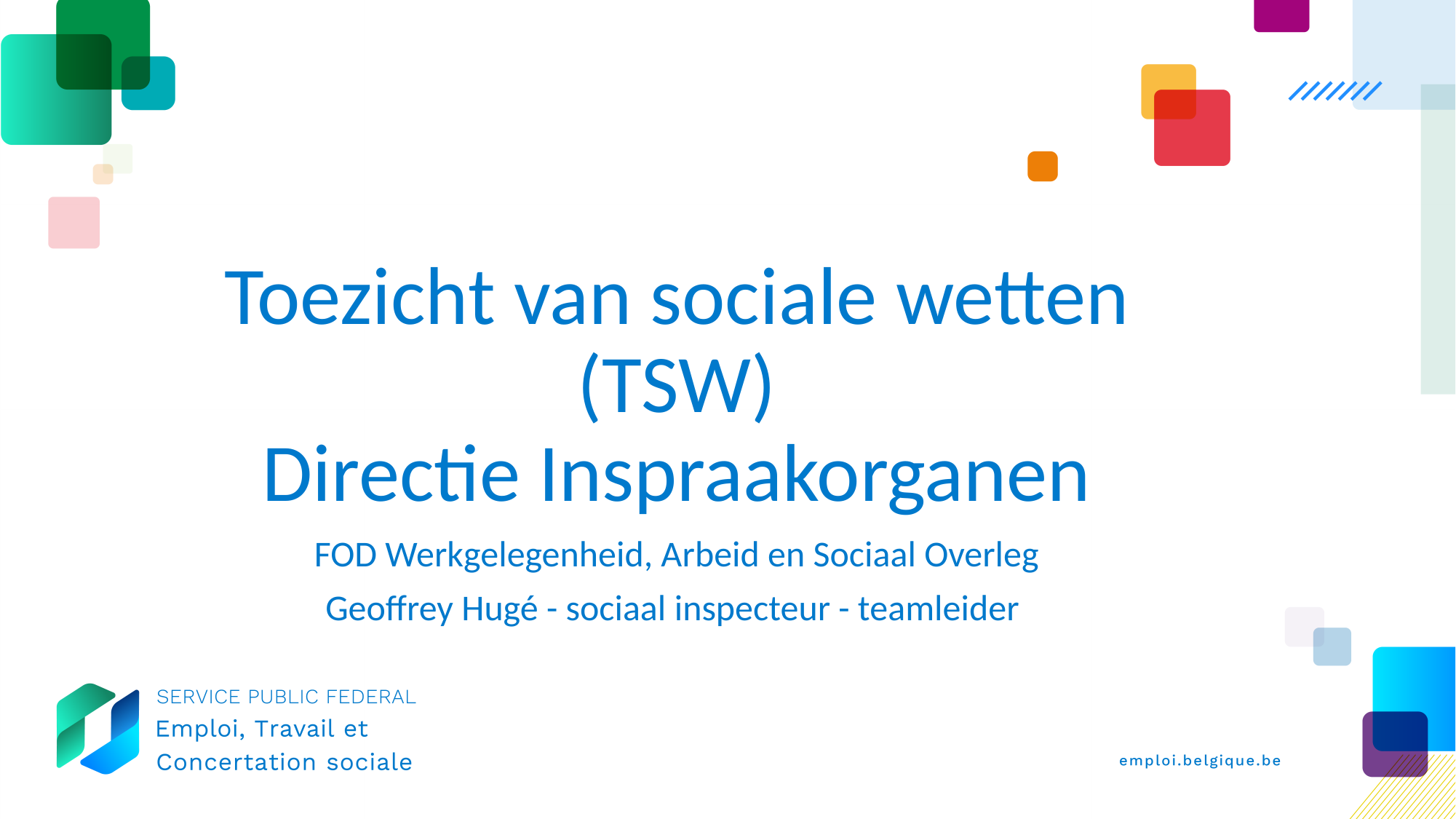

# Toezicht van sociale wetten (TSW) Directie Inspraakorganen
FOD Werkgelegenheid, Arbeid en Sociaal Overleg
Geoffrey Hugé - sociaal inspecteur - teamleider